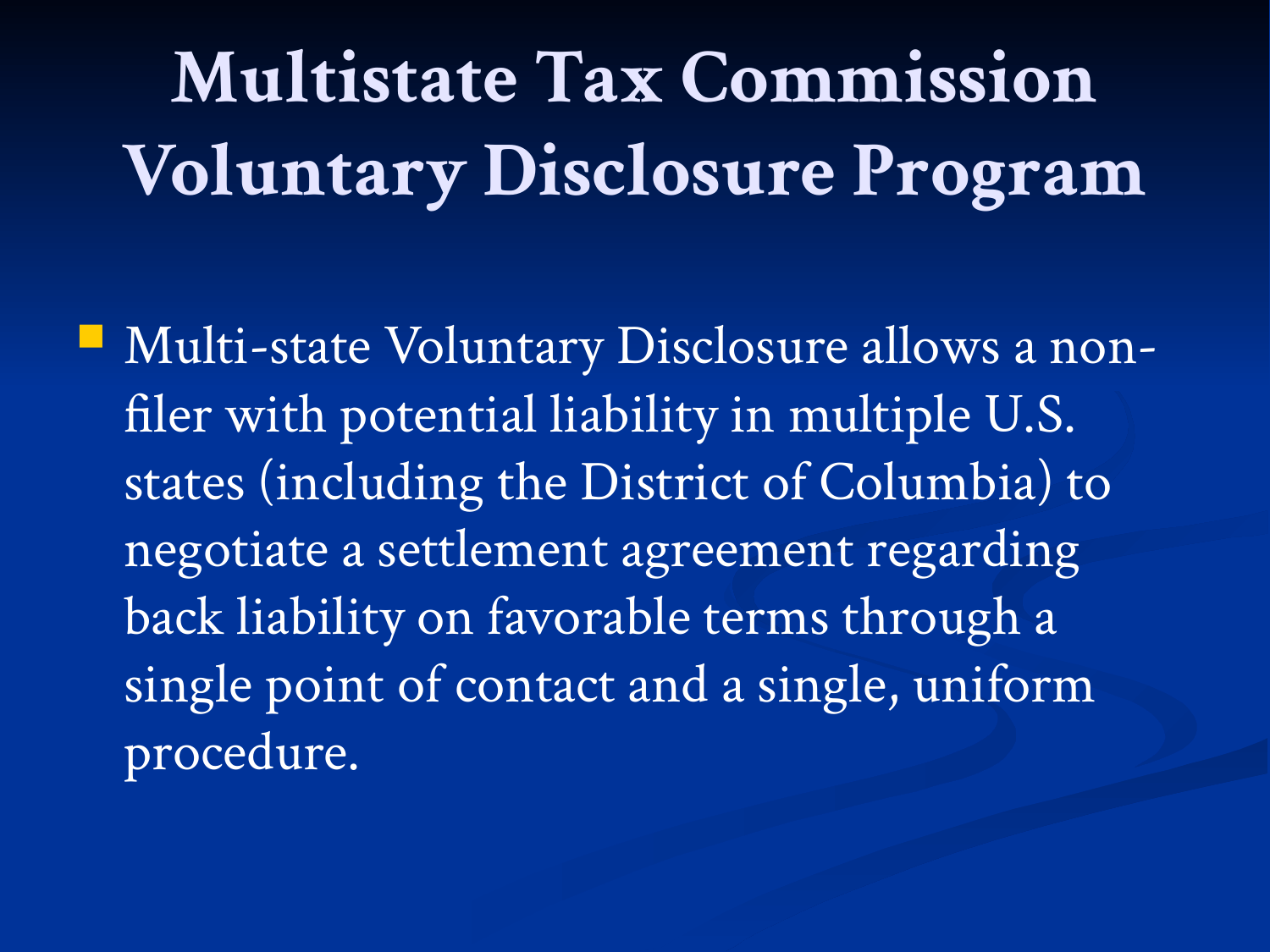

# Multistate Tax Commission Voluntary Disclosure Program

Multi-state Voluntary Disclosure allows a non-filer with potential liability in multiple U.S. states (including the District of Columbia) to negotiate a settlement agreement regarding back liability on favorable terms through a single point of contact and a single, uniform procedure.